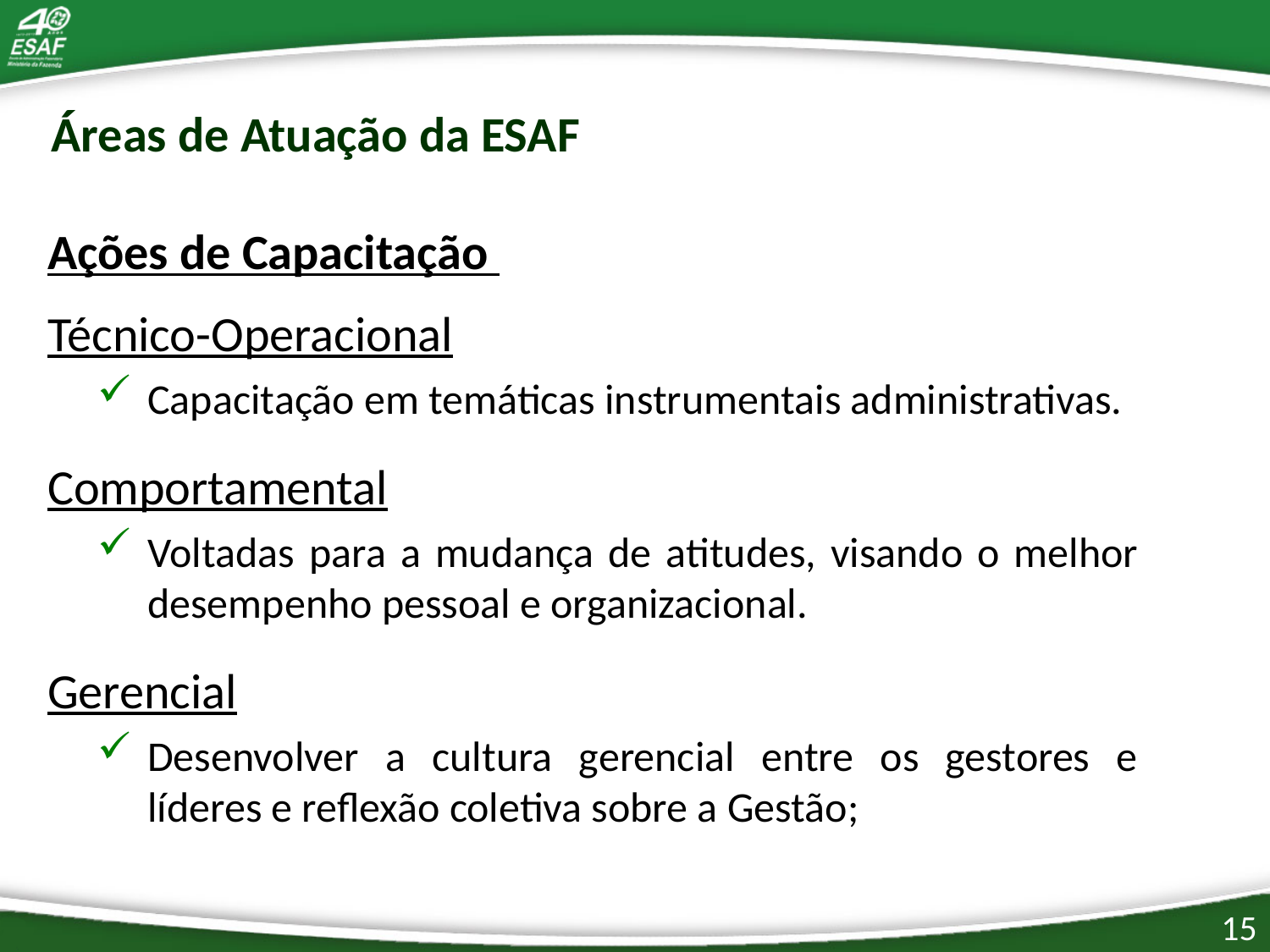

Áreas de Atuação da ESAF
Ações de Capacitação
Técnico-Operacional
Capacitação em temáticas instrumentais administrativas.
Comportamental
Voltadas para a mudança de atitudes, visando o melhor desempenho pessoal e organizacional.
Gerencial
Desenvolver a cultura gerencial entre os gestores e líderes e reflexão coletiva sobre a Gestão;
15